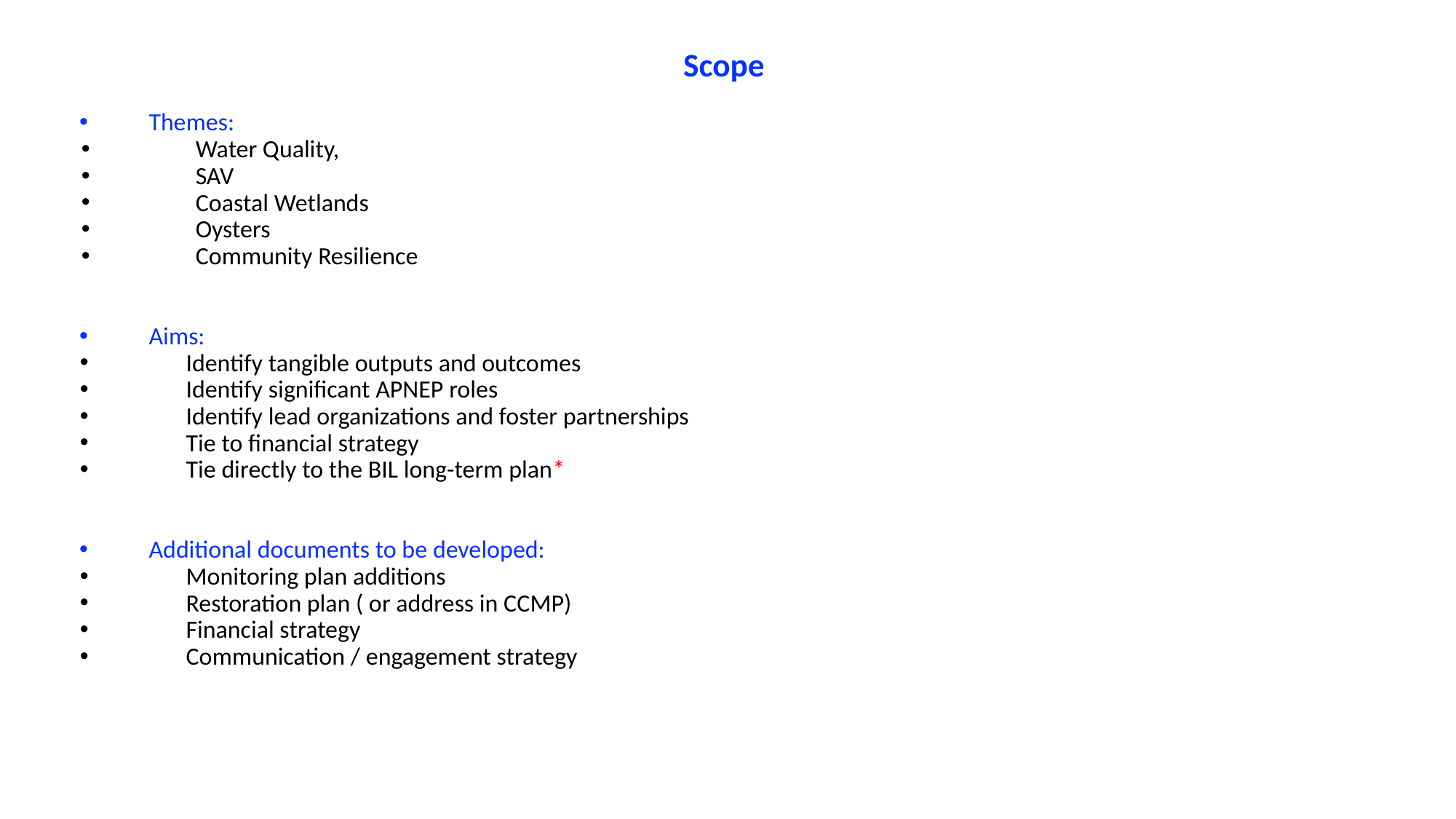

Scope

Themes:
Water Quality,
SAV
Coastal Wetlands
Oysters
Community Resilience

Aims:
Identify tangible outputs and outcomes
Identify significant APNEP roles
Identify lead organizations and foster partnerships
Tie to financial strategy
Tie directly to the BIL long-term plan*

Additional documents to be developed:
Monitoring plan additions
Restoration plan ( or address in CCMP)
Financial strategy
Communication / engagement strategy